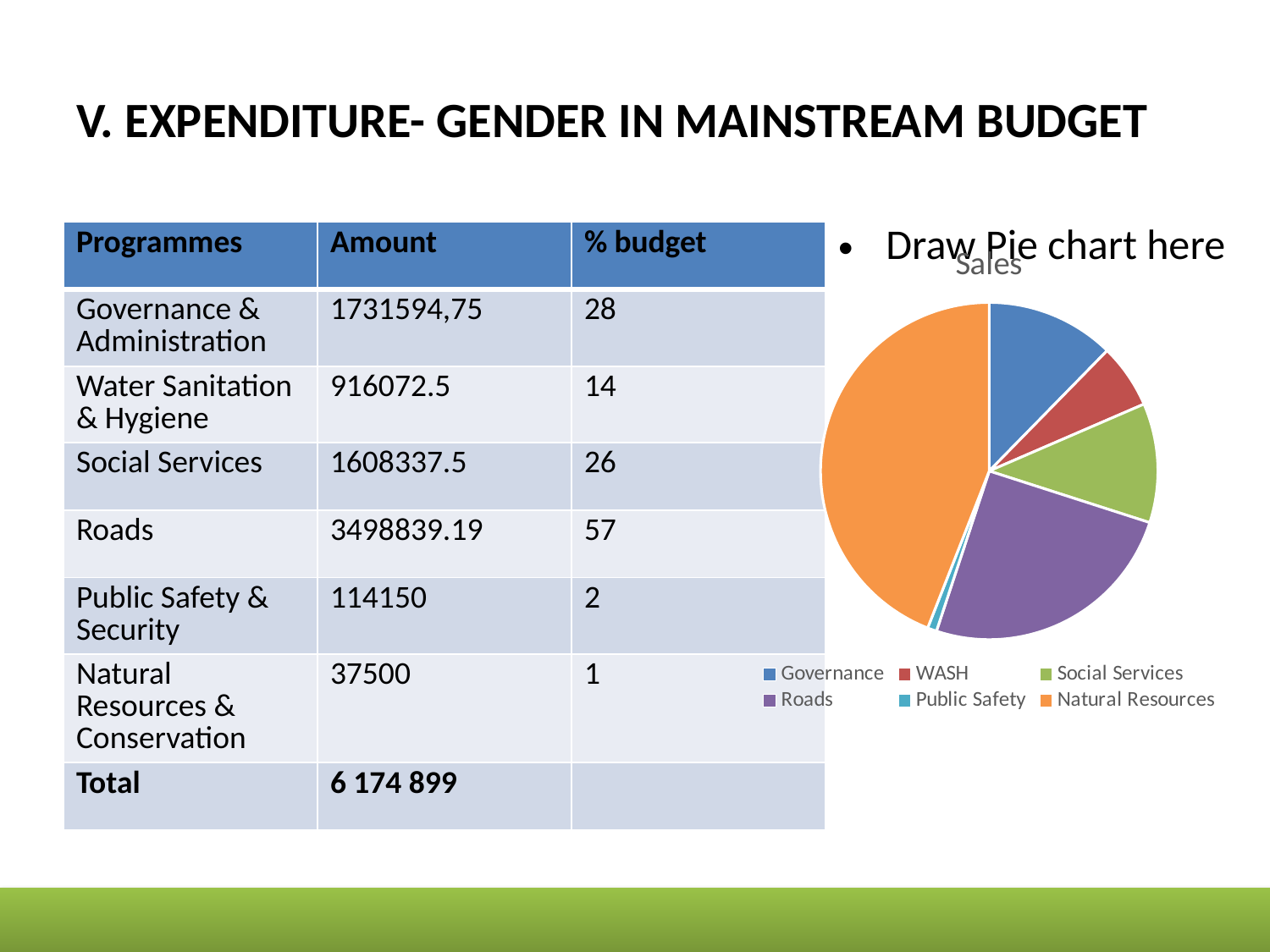

# V. EXPENDITURE- GENDER IN MAINSTREAM BUDGET
Draw Pie chart here
| Programmes | Amount | % budget |
| --- | --- | --- |
| Governance & Administration | 1731594,75 | 28 |
| Water Sanitation & Hygiene | 916072.5 | 14 |
| Social Services | 1608337.5 | 26 |
| Roads | 3498839.19 | 57 |
| Public Safety & Security | 114150 | 2 |
| Natural Resources & Conservation | 37500 | 1 |
| Total | 6 174 899 |  |

### Chart:

| Category | Sales |
|---|---|
| Governance | 0.28 |
| WASH | 0.14 |
| Social Services | 0.26 |
| Roads | 0.57 |
| Public Safety | 0.02 |
| Natural Resources | 1.0 |